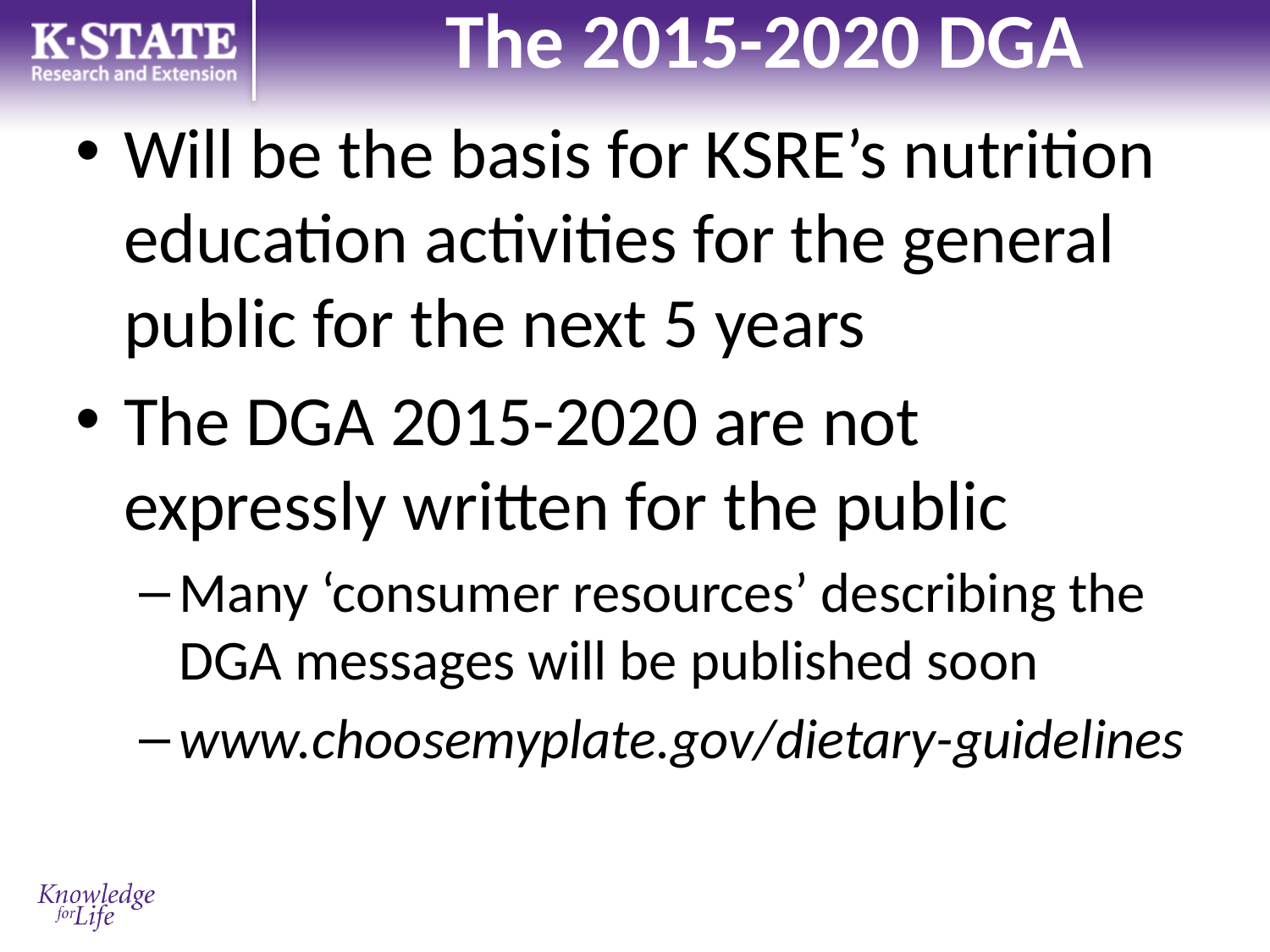

# The 2015-2020 DGA
Will be the basis for KSRE’s nutrition education activities for the general public for the next 5 years
The DGA 2015-2020 are not expressly written for the public
Many ‘consumer resources’ describing the DGA messages will be published soon
www.choosemyplate.gov/dietary-guidelines